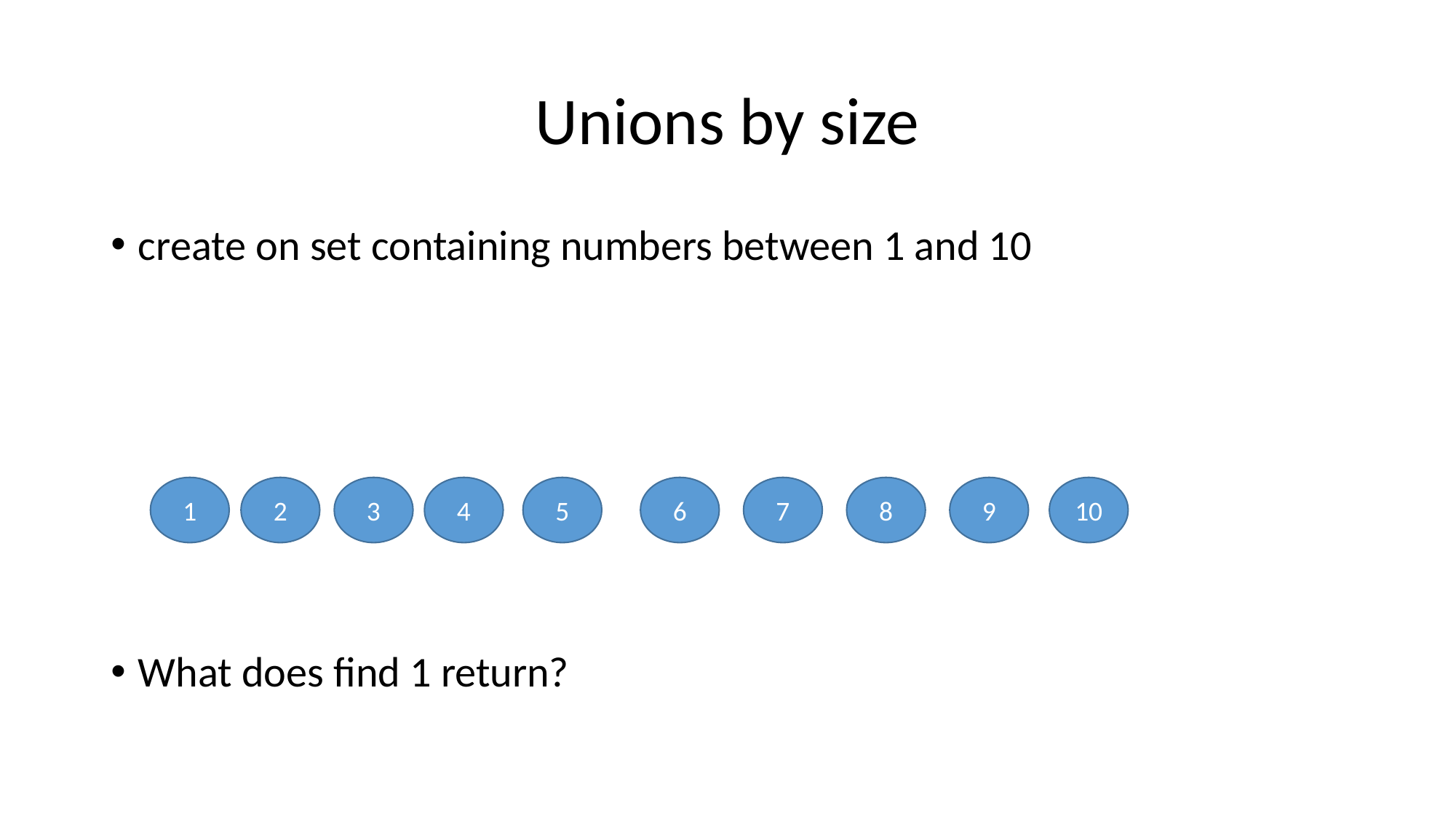

# Unions by size
create on set containing numbers between 1 and 10

What does find 1 return?
1
2
3
4
5
6
7
8
9
10